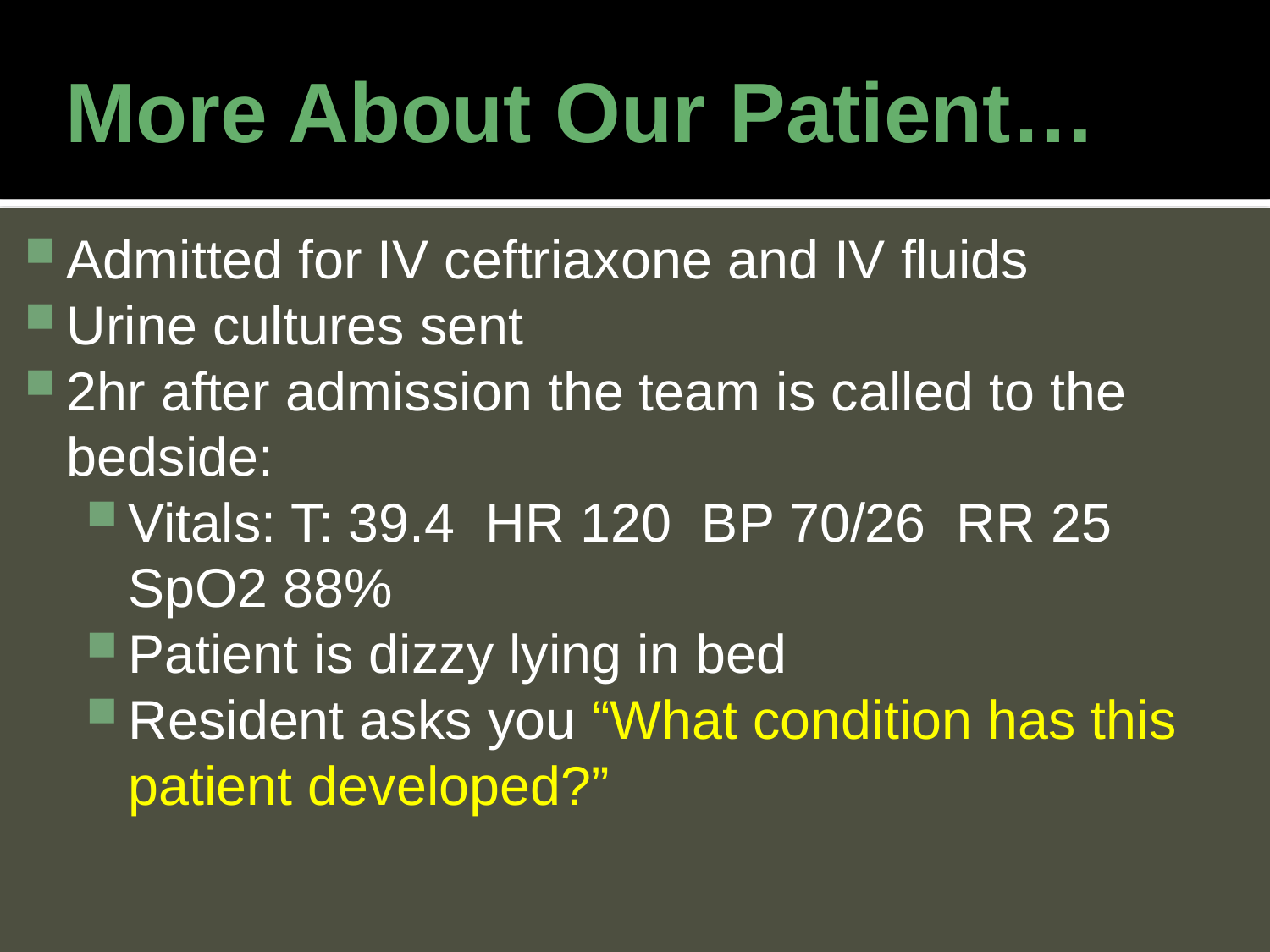

# More About Our Patient…
Admitted for IV ceftriaxone and IV fluids
Urine cultures sent
2hr after admission the team is called to the bedside:
Vitals: T: 39.4  HR 120  BP 70/26  RR 25  SpO2 88%
Patient is dizzy lying in bed
Resident asks you “What condition has this patient developed?”